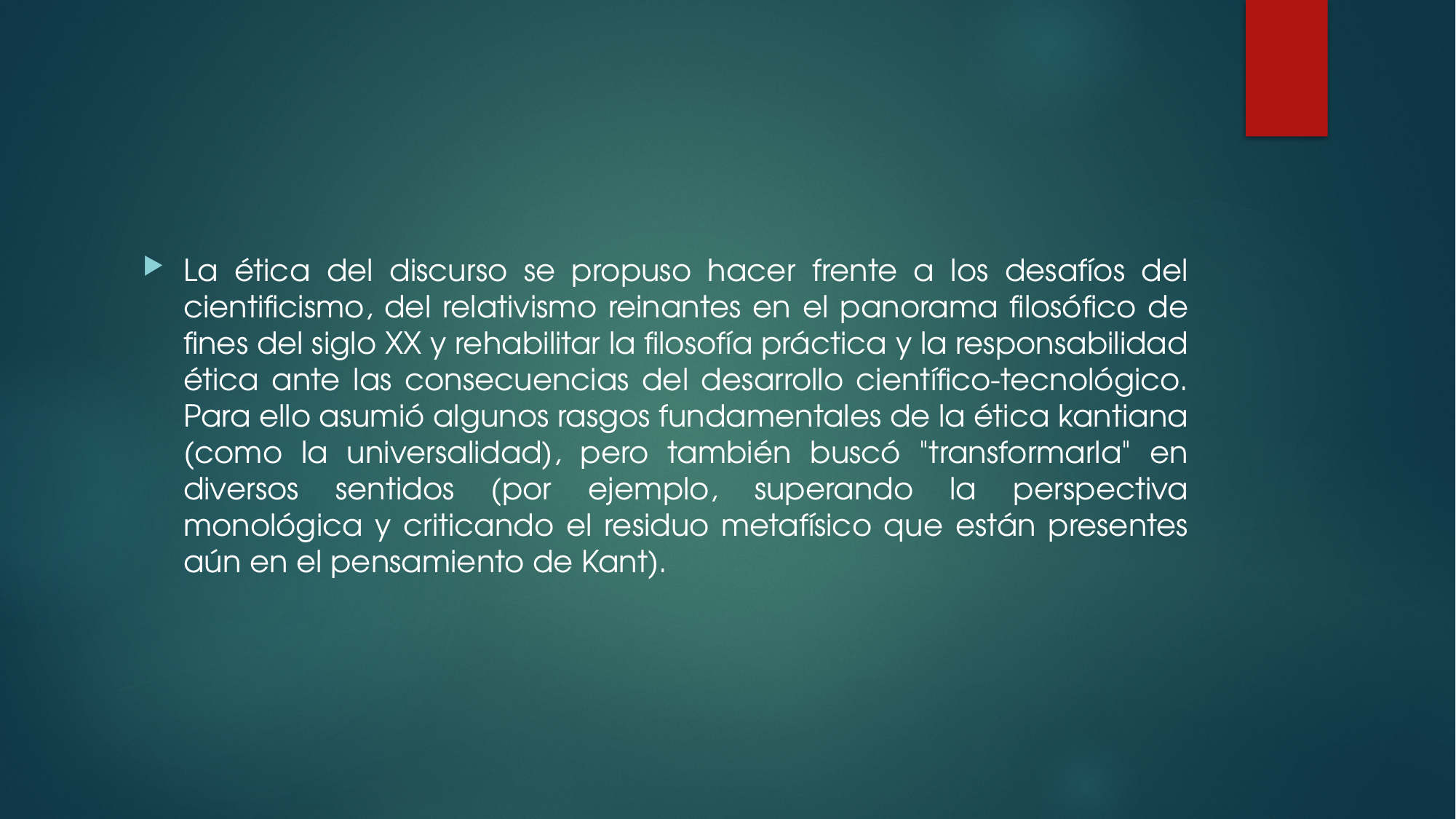

La ética del discurso se propuso hacer frente a los desafíos del cientificismo, del relativismo reinantes en el panorama filosófico de fines del siglo XX y rehabilitar la filosofía práctica y la responsabilidad ética ante las consecuencias del desarrollo científico-tecnológico. Para ello asumió algunos rasgos fundamentales de la ética kantiana (como la universalidad), pero también buscó "transformarla" en diversos sentidos (por ejemplo, superando la perspectiva monológica y criticando el residuo metafísico que están presentes aún en el pensamiento de Kant).